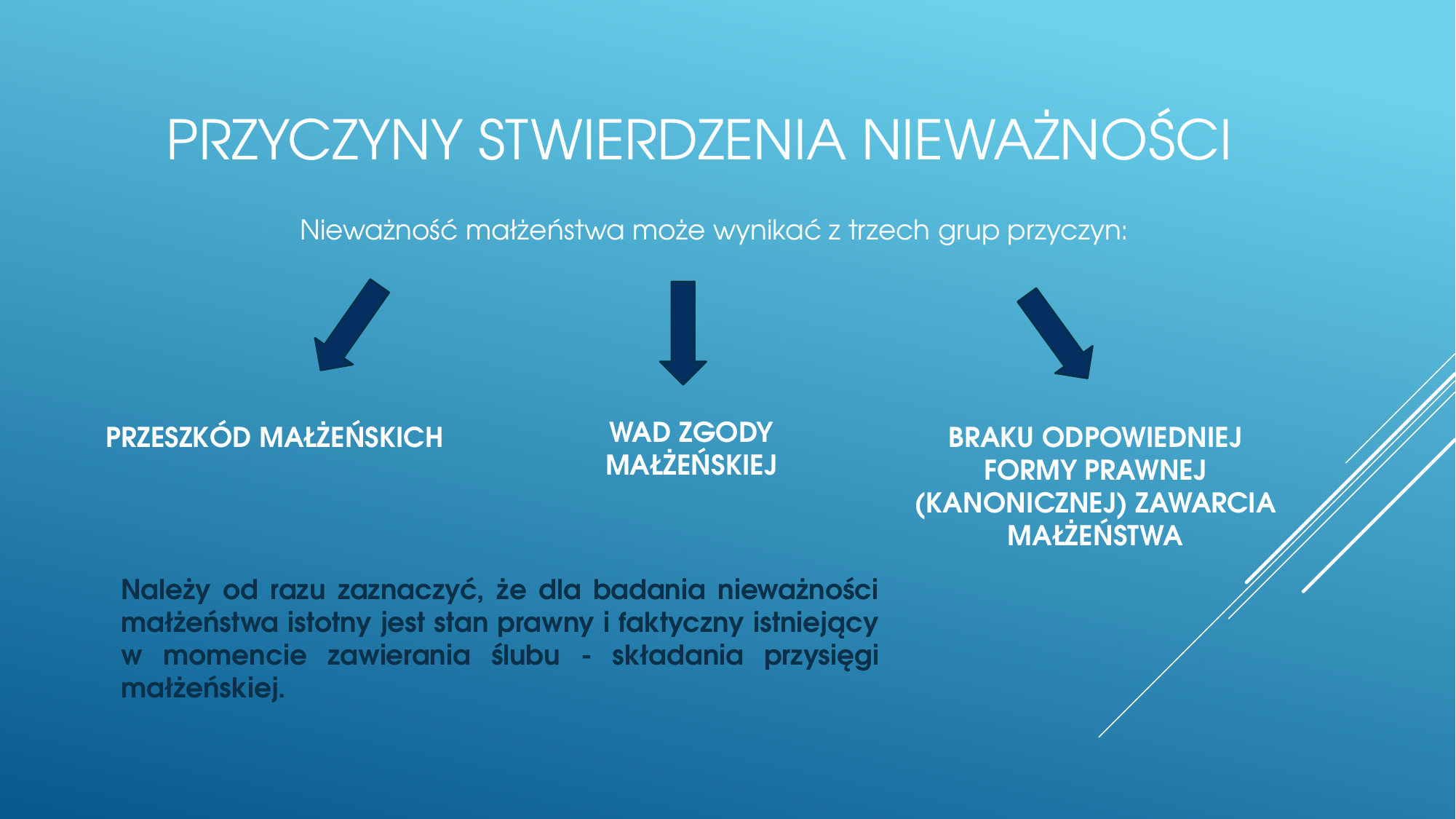

# Przyczyny stwierdzenia nieważności
Nieważność małżeństwa może wynikać z trzech grup przyczyn:

WAD ZGODY MAŁŻEŃSKIEJ
BRAKU ODPOWIEDNIEJ FORMY PRAWNEJ (KANONICZNEJ) ZAWARCIA MAŁŻEŃSTWA
PRZESZKÓD MAŁŻEŃSKICH
Należy od razu zaznaczyć, że dla badania nieważności małżeństwa istotny jest stan prawny i faktyczny istniejący w momencie zawierania ślubu - składania przysięgi małżeńskiej.